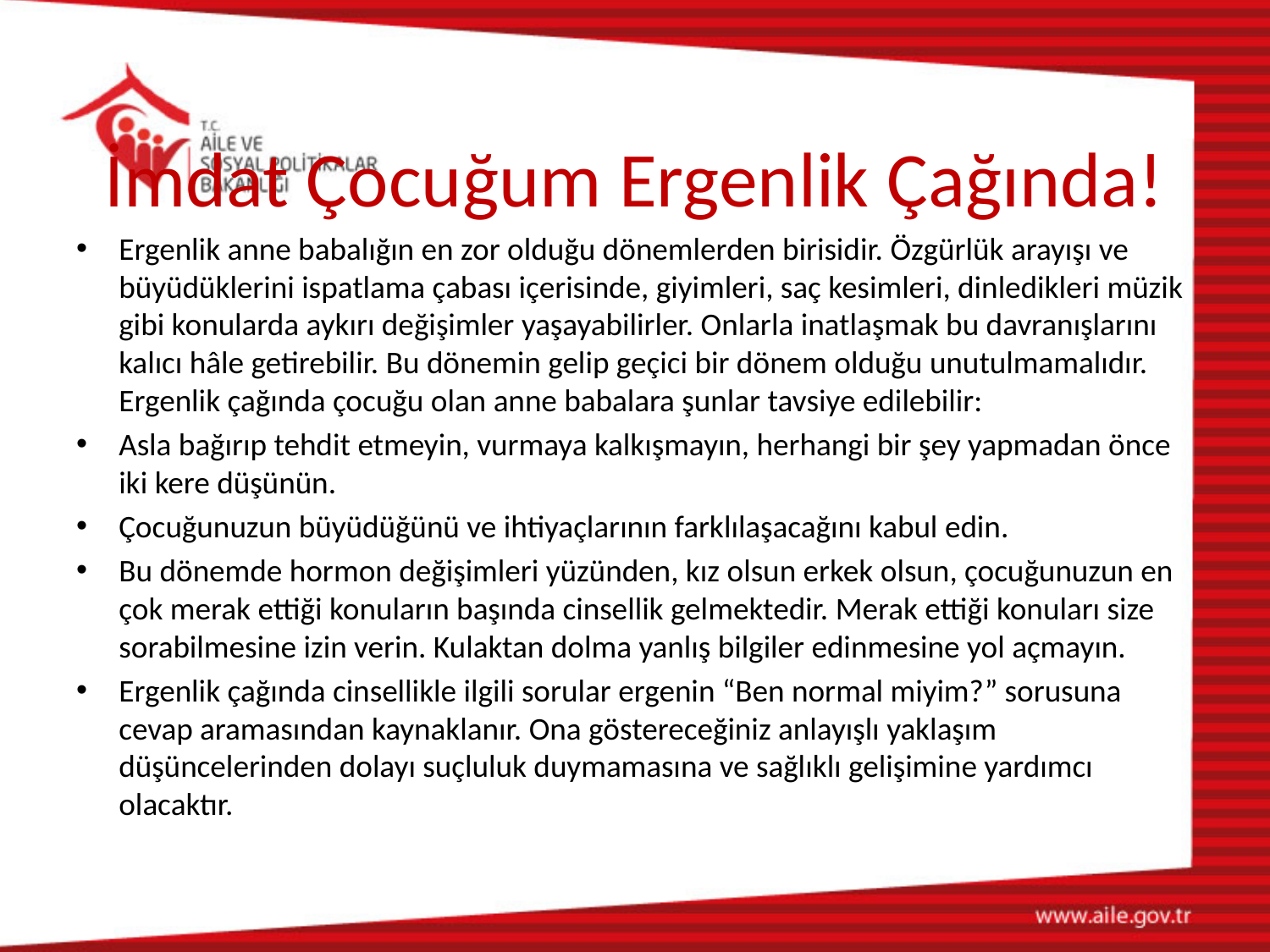

# İmdat Çocuğum Ergenlik Çağında!
Ergenlik anne babalığın en zor olduğu dönemlerden birisidir. Özgürlük arayışı ve büyüdüklerini ispatlama çabası içerisinde, giyimleri, saç kesimleri, dinledikleri müzik gibi konularda aykırı değişimler yaşayabilirler. Onlarla inatlaşmak bu davranışlarını kalıcı hâle getirebilir. Bu dönemin gelip geçici bir dönem olduğu unutulmamalıdır. Ergenlik çağında çocuğu olan anne babalara şunlar tavsiye edilebilir:
Asla bağırıp tehdit etmeyin, vurmaya kalkışmayın, herhangi bir şey yapmadan önce iki kere düşünün.
Çocuğunuzun büyüdüğünü ve ihtiyaçlarının farklılaşacağını kabul edin.
Bu dönemde hormon değişimleri yüzünden, kız olsun erkek olsun, çocuğunuzun en çok merak ettiği konuların başında cinsellik gelmektedir. Merak ettiği konuları size sorabilmesine izin verin. Kulaktan dolma yanlış bilgiler edinmesine yol açmayın.
Ergenlik çağında cinsellikle ilgili sorular ergenin “Ben normal miyim?” sorusuna cevap aramasından kaynaklanır. Ona göstereceğiniz anlayışlı yaklaşım düşüncelerinden dolayı suçluluk duymamasına ve sağlıklı gelişimine yardımcı olacaktır.